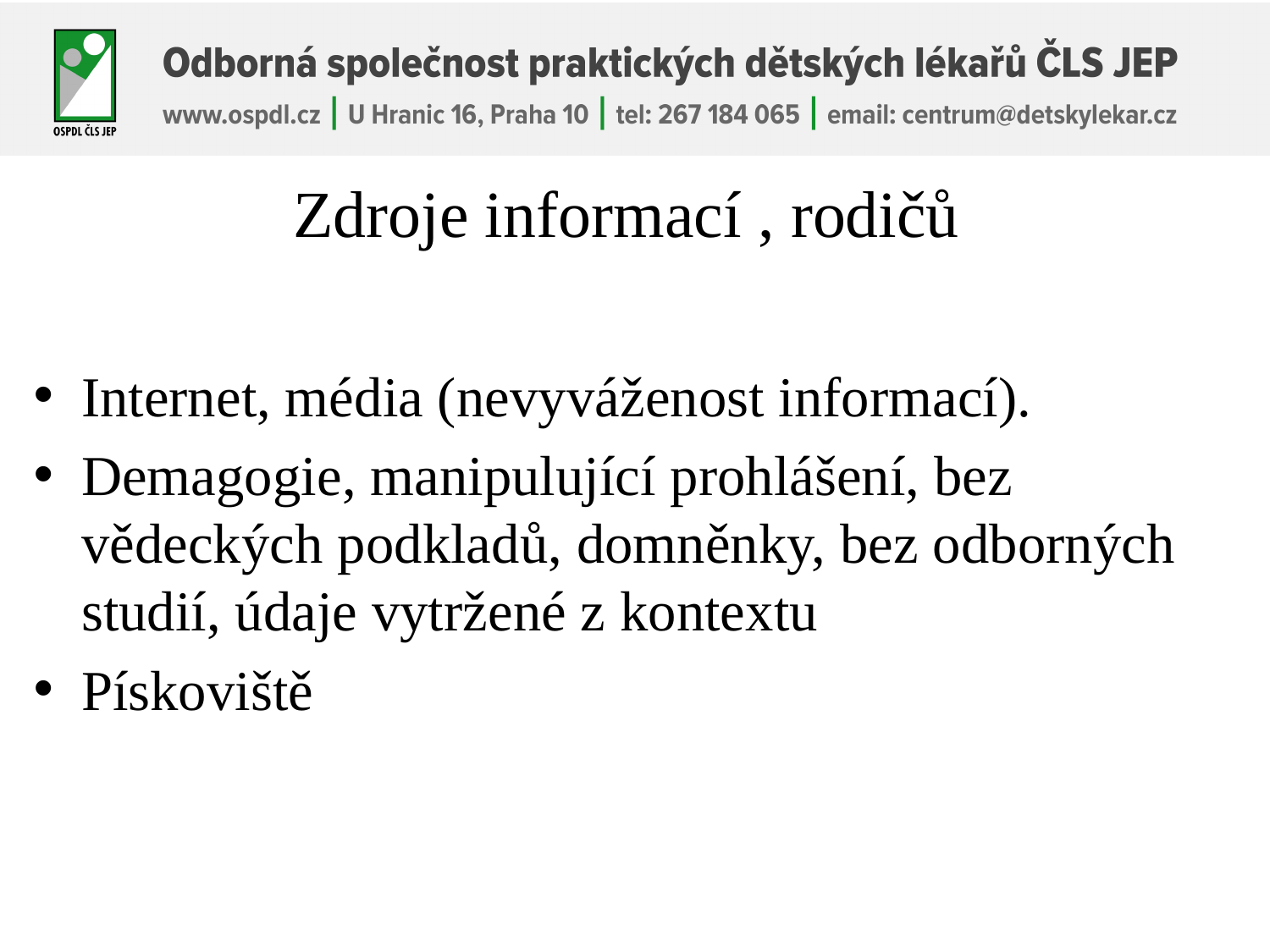

# Zdroje informací , rodičů

Internet, média (nevyváženost informací).
Demagogie, manipulující prohlášení, bez vědeckých podkladů, domněnky, bez odborných studií, údaje vytržené z kontextu
Pískoviště